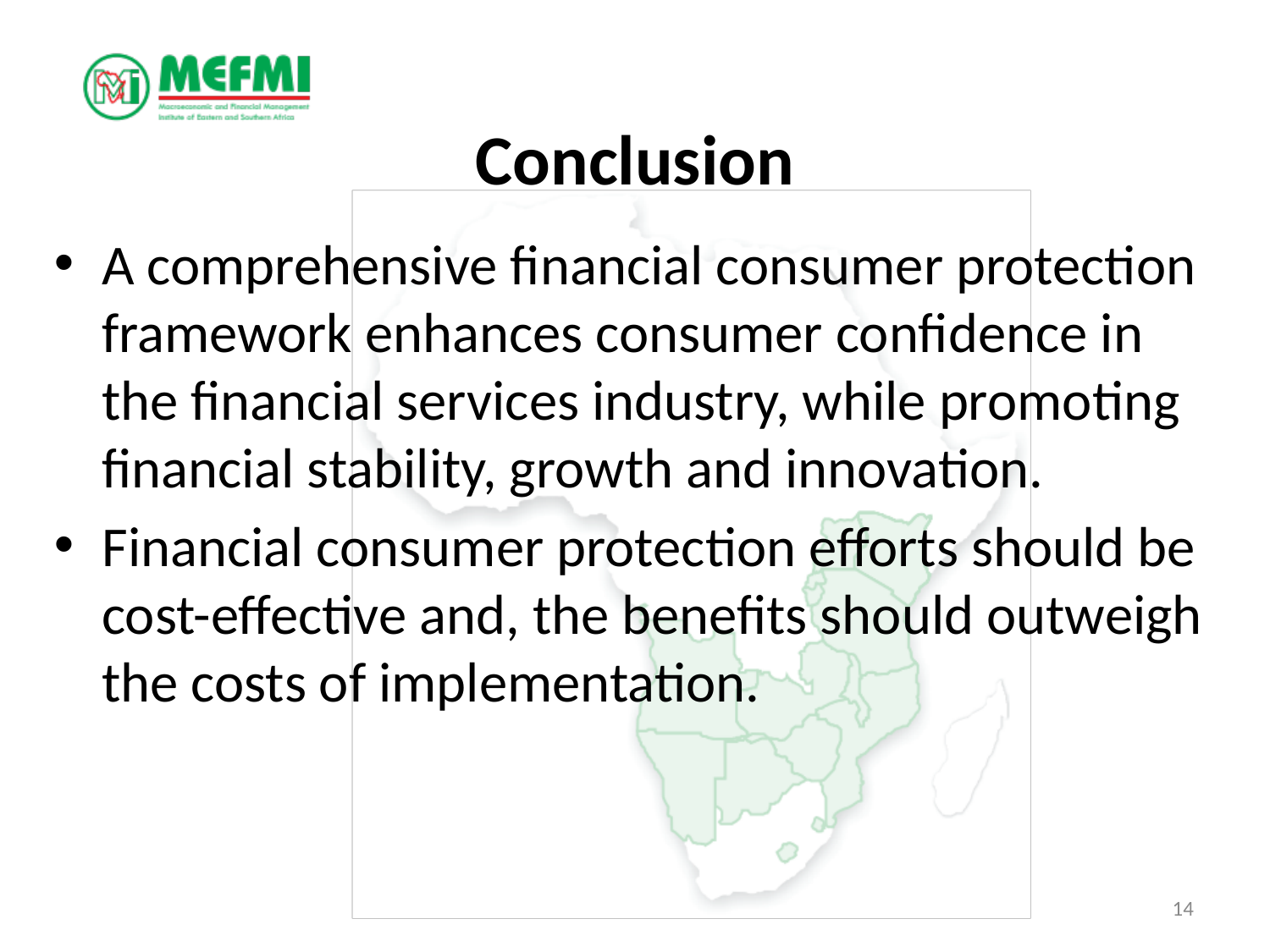

# Conclusion
A comprehensive financial consumer protection framework enhances consumer confidence in the financial services industry, while promoting financial stability, growth and innovation.
Financial consumer protection efforts should be  cost-effective and, the benefits should outweigh the costs of implementation.

14